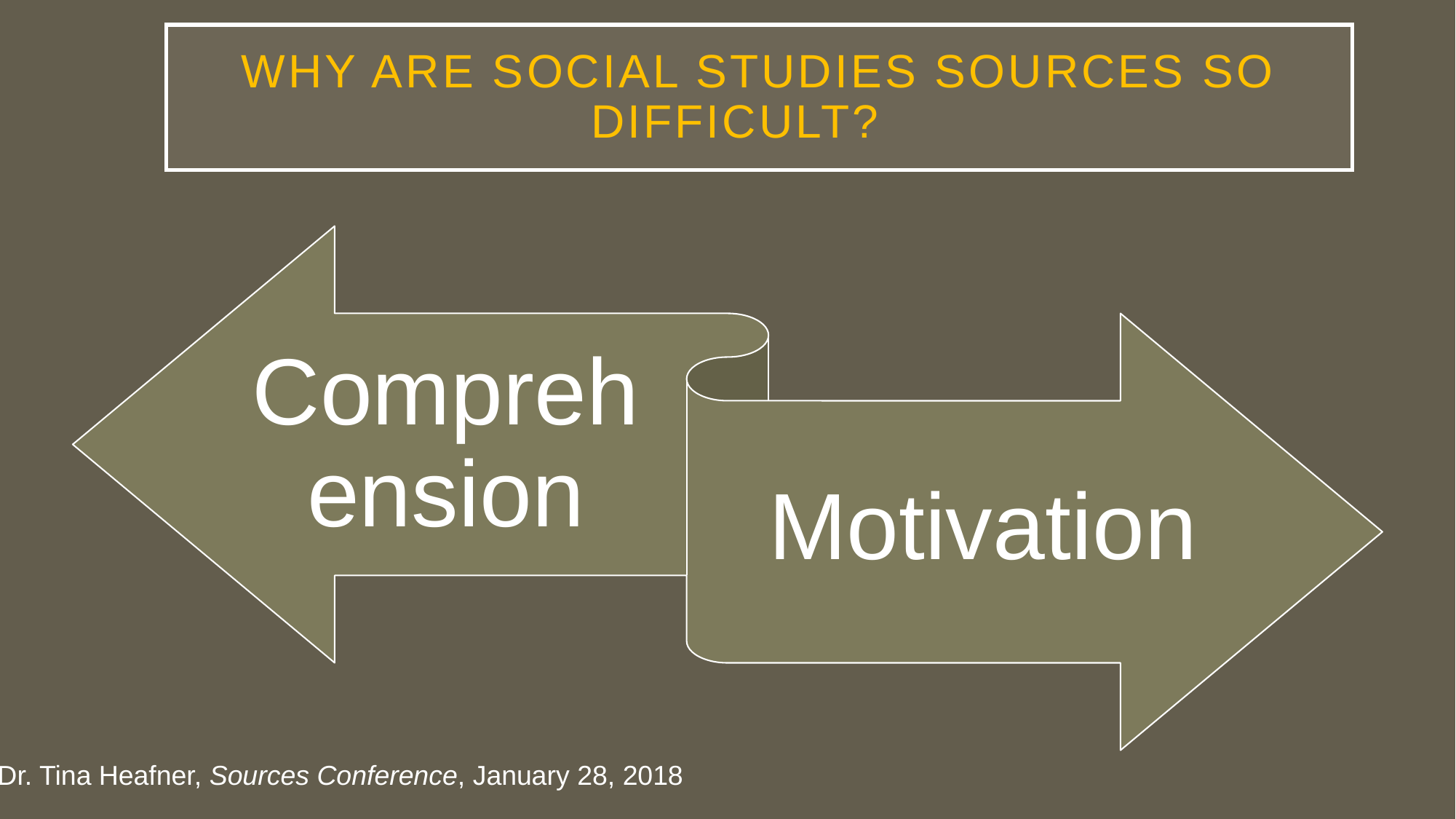

# Why are social studies sources so difficult?
Comprehension
Motivation
Dr. Tina Heafner, Sources Conference, January 28, 2018